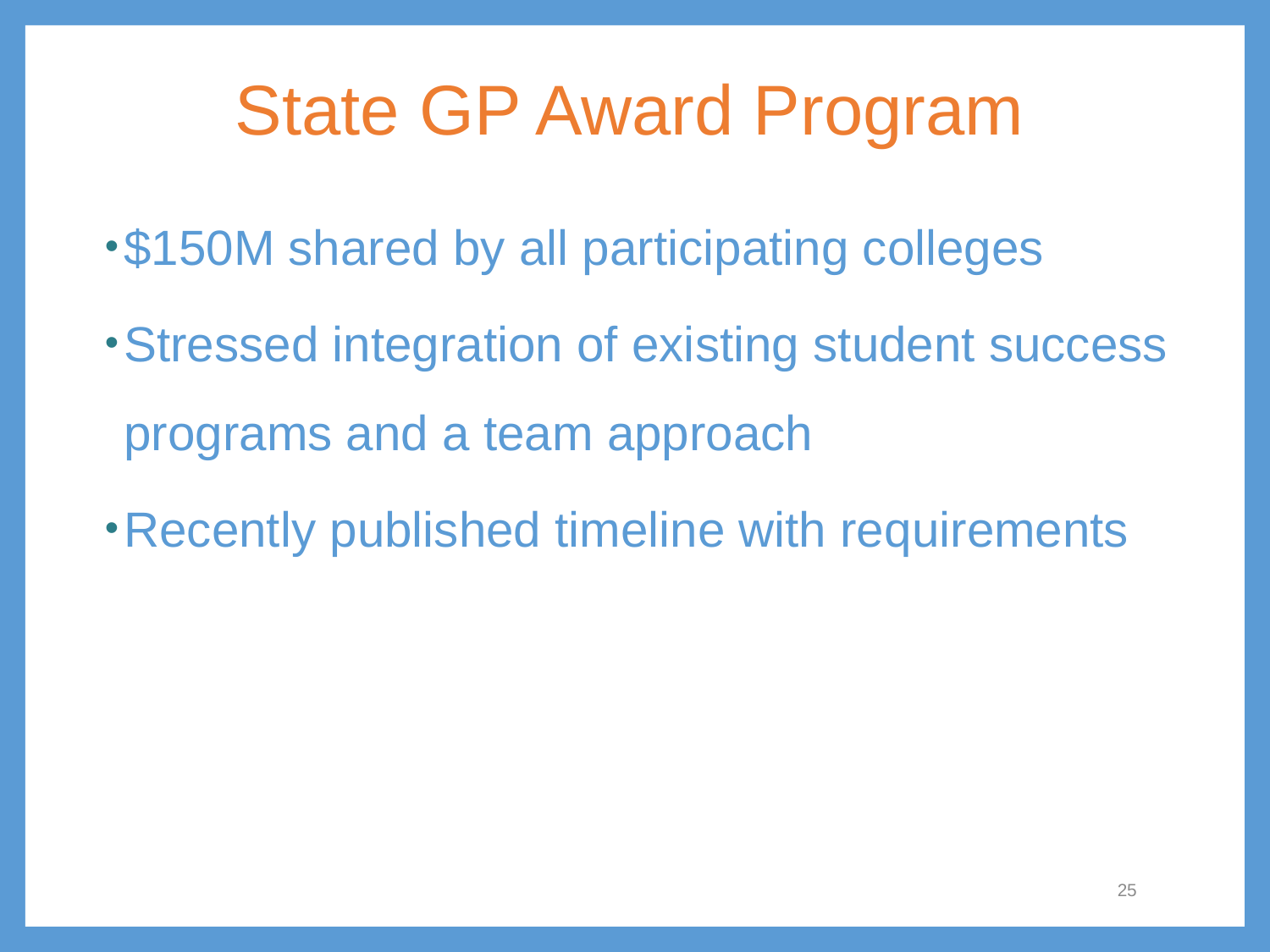

# State GP Award Program
$150M shared by all participating colleges
Stressed integration of existing student success programs and a team approach
Recently published timeline with requirements

25